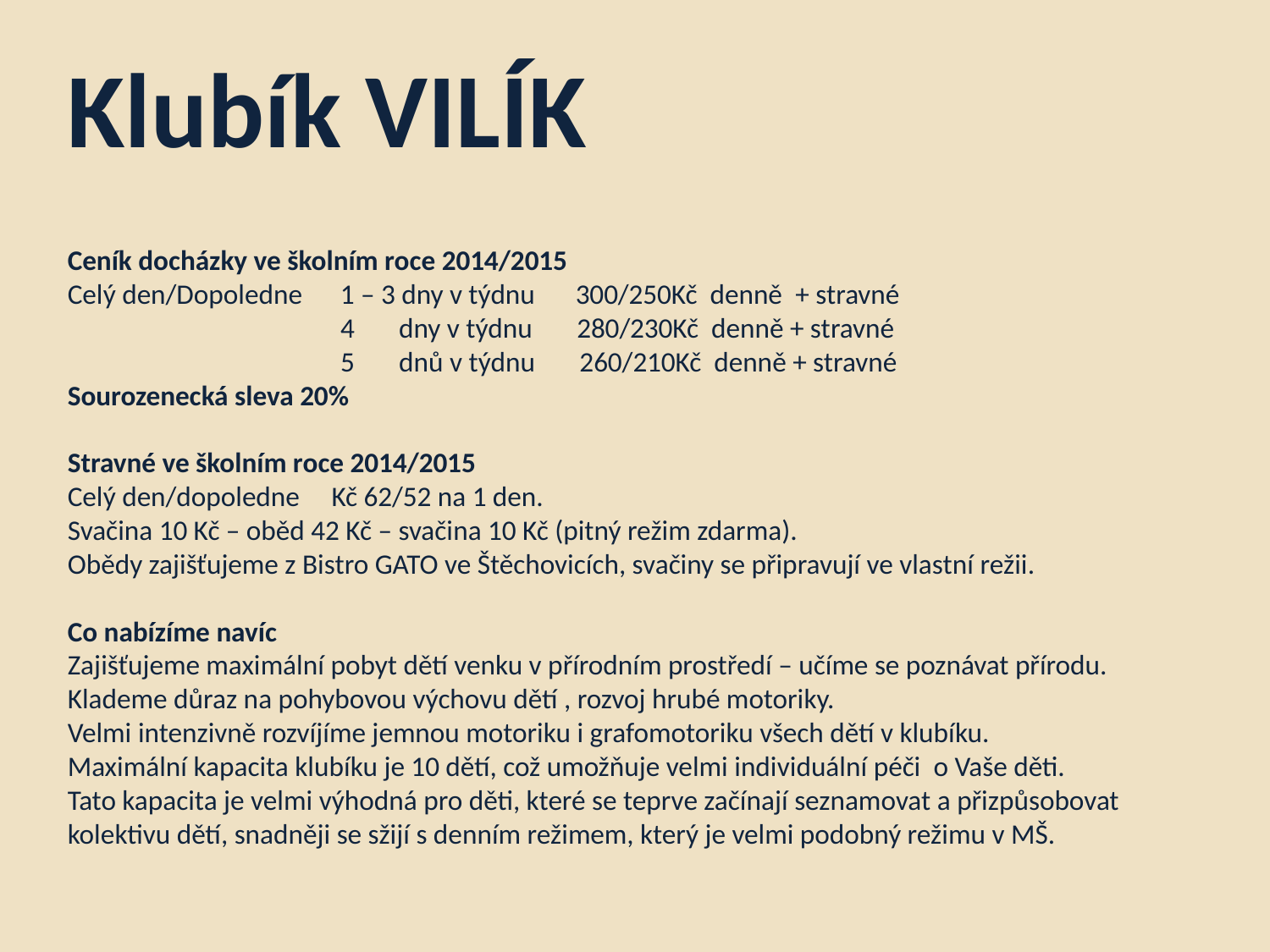

Klubík VILÍK
Ceník docházky ve školním roce 2014/2015
Celý den/Dopoledne      1 – 3 dny v týdnu 	300/250Kč  denně  + stravné
                                           4       dny v týdnu       280/230Kč  denně + stravné
                                           5       dnů v týdnu       260/210Kč  denně + stravné
Sourozenecká sleva 20%
Stravné ve školním roce 2014/2015
Celý den/dopoledne     Kč 62/52 na 1 den.
Svačina 10 Kč – oběd 42 Kč – svačina 10 Kč (pitný režim zdarma).
Obědy zajišťujeme z Bistro GATO ve Štěchovicích, svačiny se připravují ve vlastní režii.
Co nabízíme navíc
Zajišťujeme maximální pobyt dětí venku v přírodním prostředí – učíme se poznávat přírodu.
Klademe důraz na pohybovou výchovu dětí , rozvoj hrubé motoriky.
Velmi intenzivně rozvíjíme jemnou motoriku i grafomotoriku všech dětí v klubíku.
Maximální kapacita klubíku je 10 dětí, což umožňuje velmi individuální péči  o Vaše děti.
Tato kapacita je velmi výhodná pro děti, které se teprve začínají seznamovat a přizpůsobovat kolektivu dětí, snadněji se sžijí s denním režimem, který je velmi podobný režimu v MŠ.